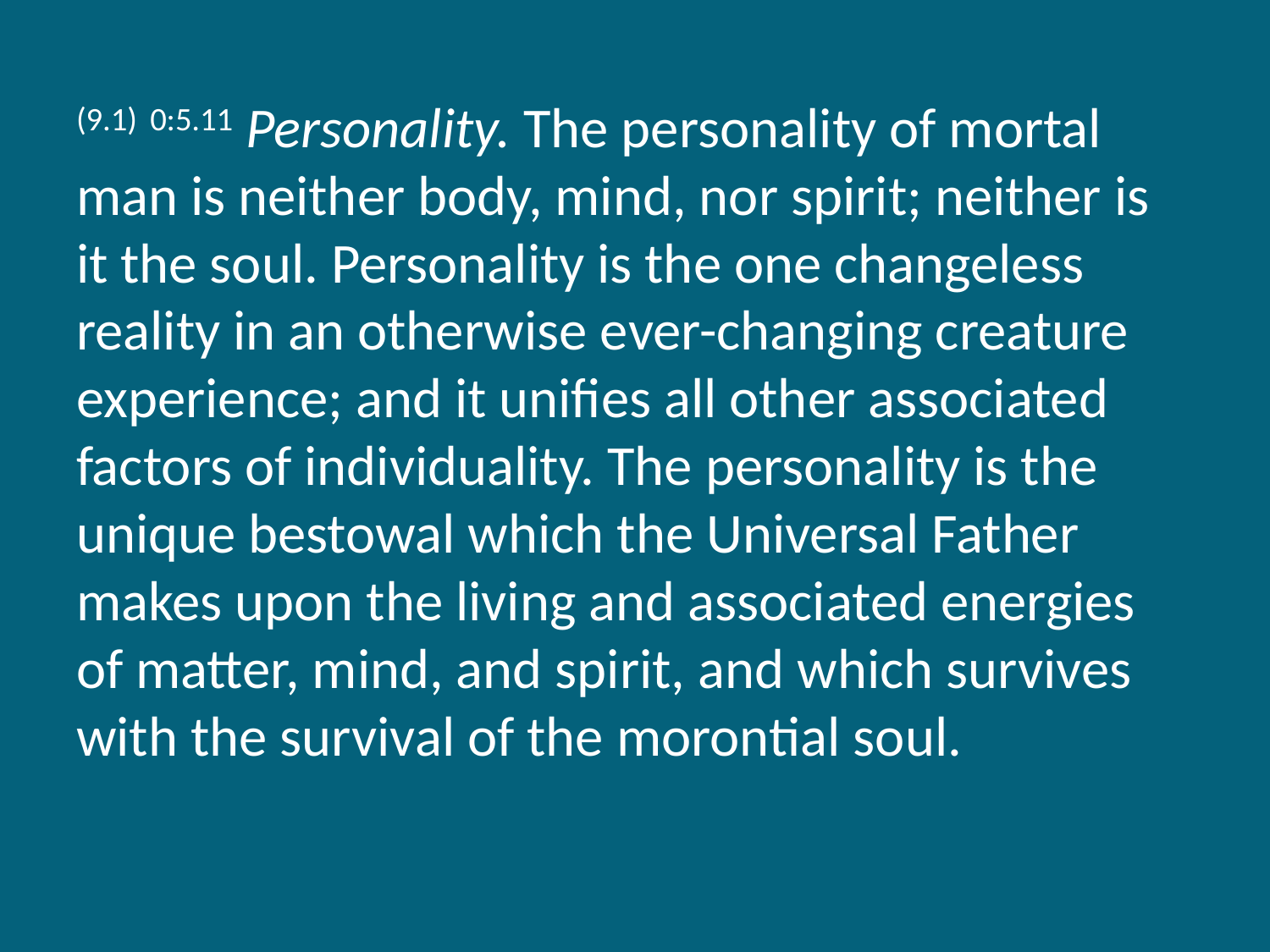

(9.1) 0:5.11 Personality. The personality of mortal man is neither body, mind, nor spirit; neither is it the soul. Personality is the one changeless reality in an otherwise ever-changing creature experience; and it unifies all other associated factors of individuality. The personality is the unique bestowal which the Universal Father makes upon the living and associated energies of matter, mind, and spirit, and which survives with the survival of the morontial soul.